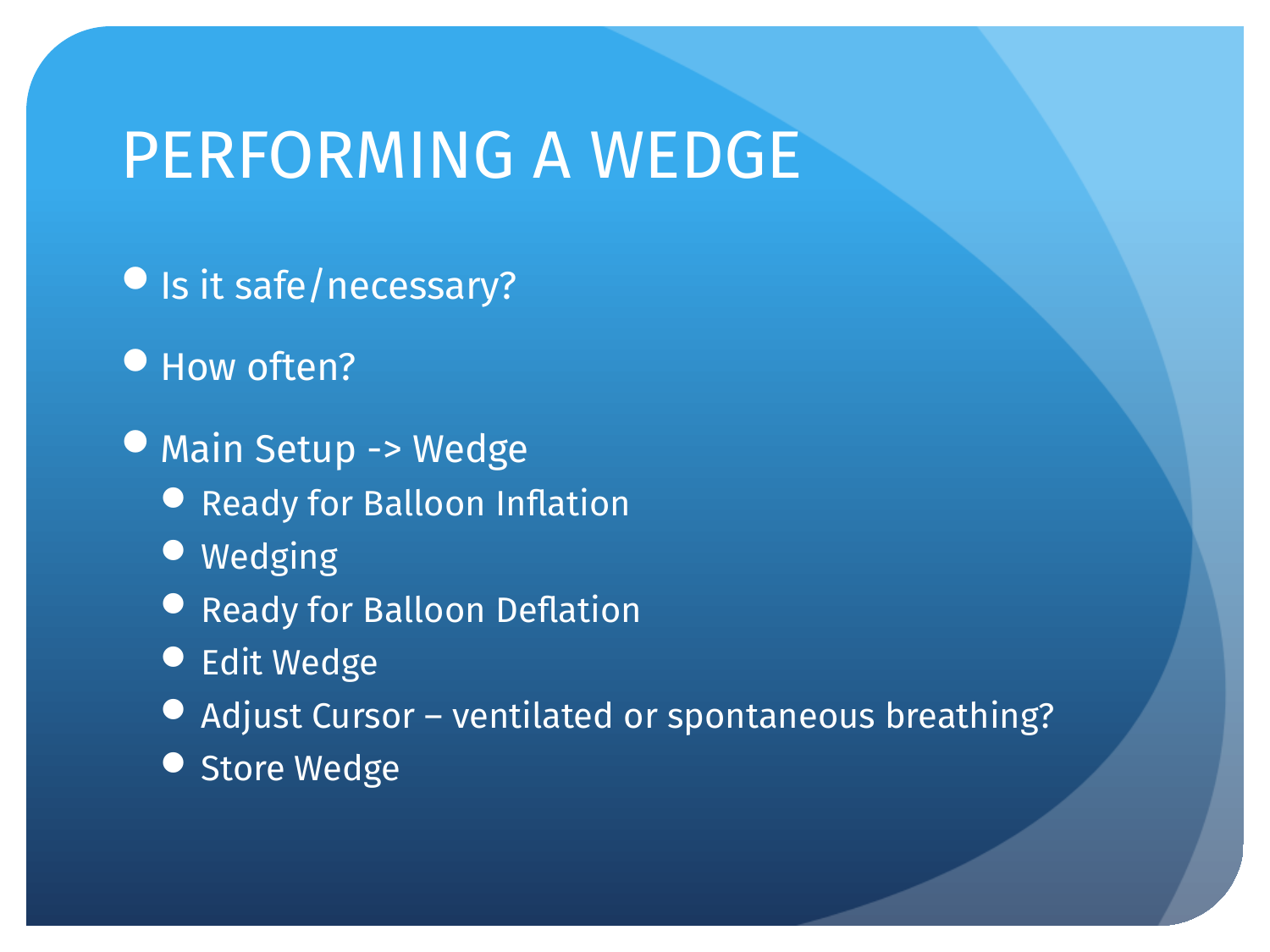

# PERFORMING A WEDGE
Is it safe/necessary?
How often?
Main Setup -> Wedge
Ready for Balloon Inflation
Wedging
Ready for Balloon Deflation
Edit Wedge
Adjust Cursor – ventilated or spontaneous breathing?
Store Wedge